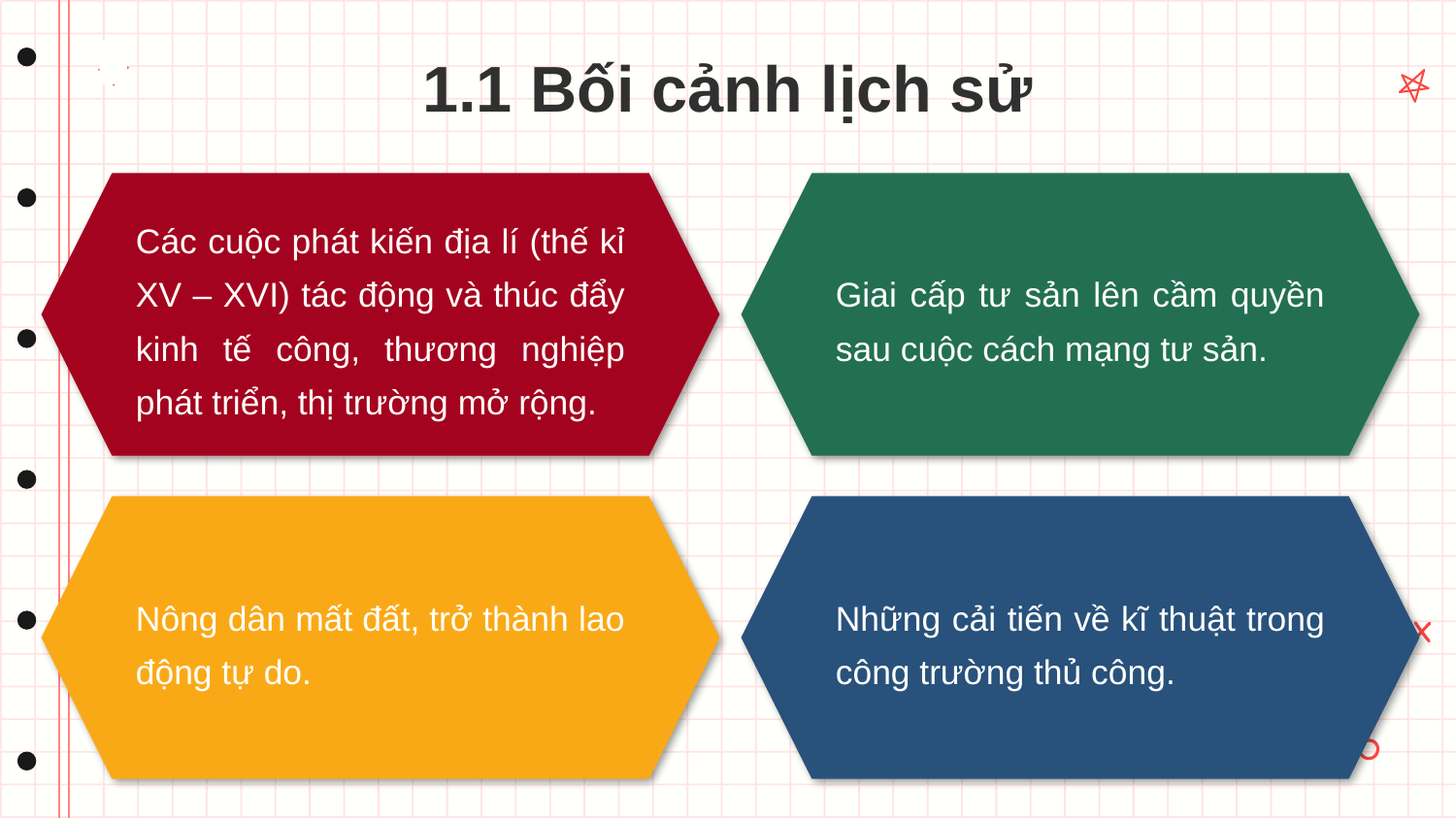

1.1 Bối cảnh lịch sử

Các cuộc phát kiến địa lí (thế kỉ XV – XVI) tác động và thúc đẩy kinh tế công, thương nghiệp phát triển, thị trường mở rộng.
Giai cấp tư sản lên cầm quyền sau cuộc cách mạng tư sản.
Nông dân mất đất, trở thành lao động tự do.
Những cải tiến về kĩ thuật trong công trường thủ công.